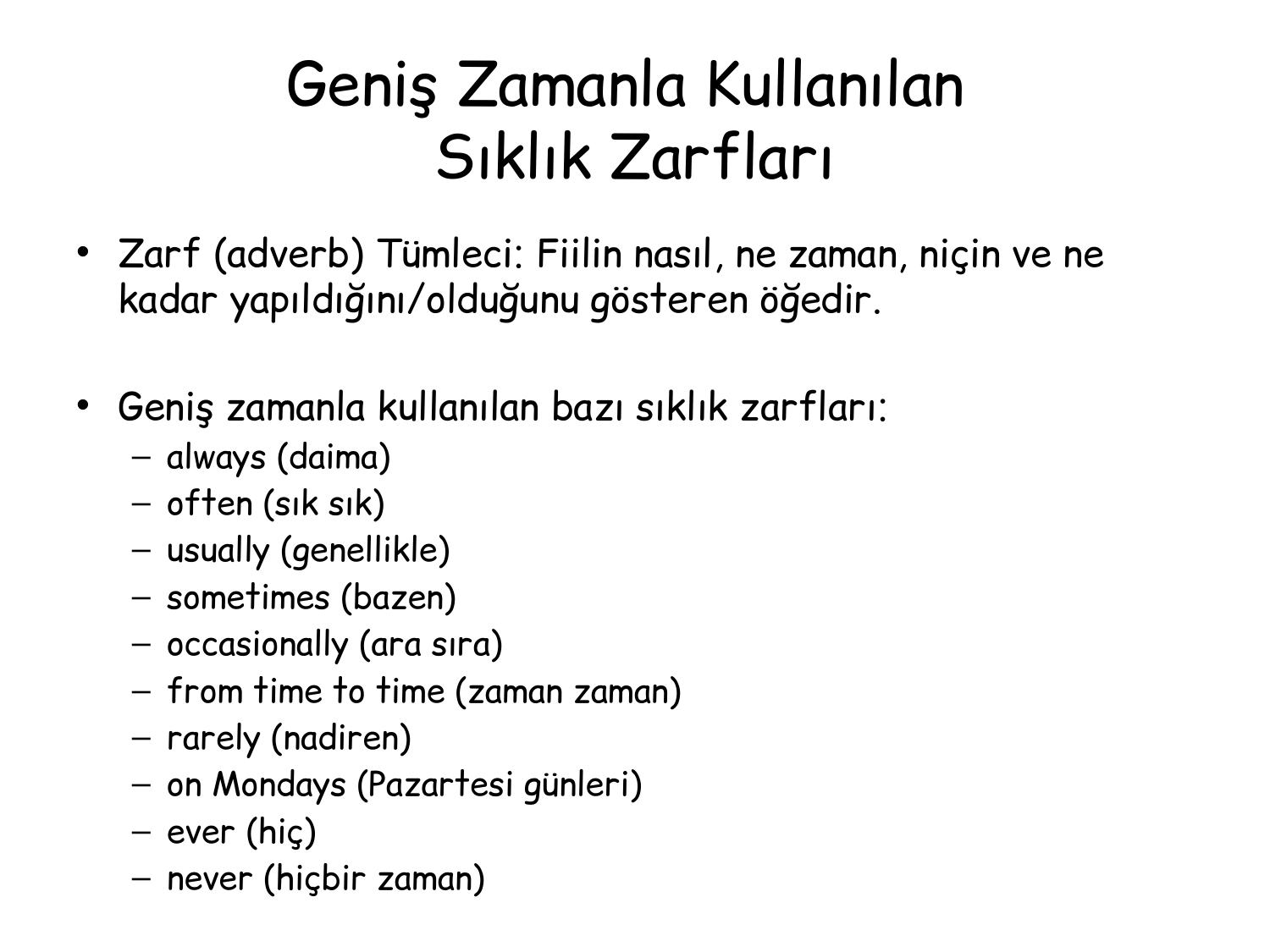

# Geniş Zamanla Kullanılan Sıklık Zarfları
Zarf (adverb) Tümleci: Fiilin nasıl, ne zaman, niçin ve ne kadar yapıldığını/olduğunu gösteren öğedir.

Geniş zamanla kullanılan bazı sıklık zarfları:
always (daima)
often (sık sık)
usually (genellikle)
sometimes (bazen)
occasionally (ara sıra)
from time to time (zaman zaman)
rarely (nadiren)
on Mondays (Pazartesi günleri)
ever (hiç)
never (hiçbir zaman)